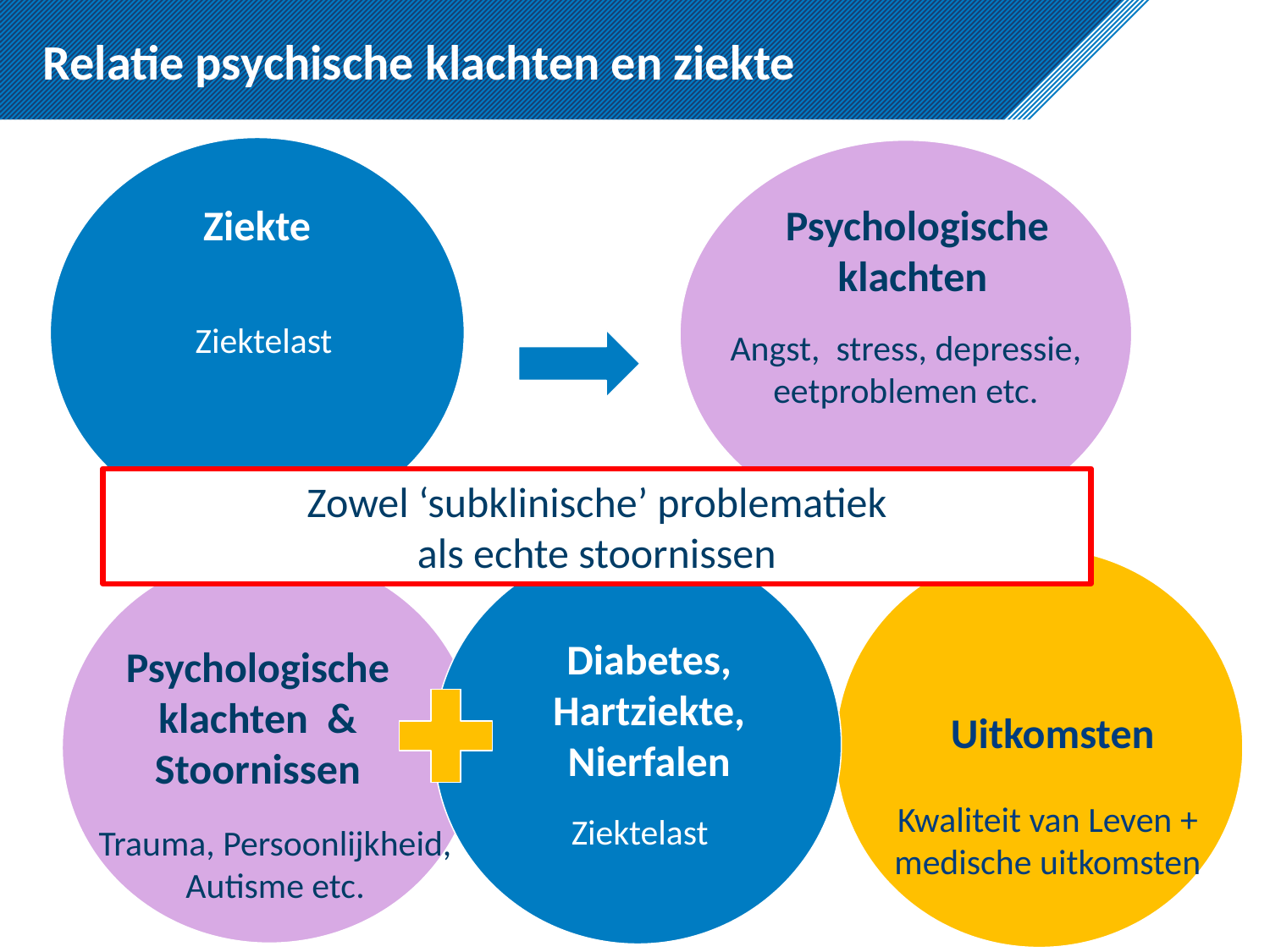

# Relatie psychische klachten en ziekte

Ziekte
Psychologische klachten
Ziektelast
Angst,  stress, depressie, eetproblemen etc.

Zowel ‘subklinische’ problematiek
als echte stoornissen

Diabetes, Hartziekte, Nierfalen
Psychologische klachten  & Stoornissen

Uitkomsten
Kwaliteit van Leven + medische uitkomsten
Ziektelast
Trauma, Persoonlijkheid, Autisme etc.